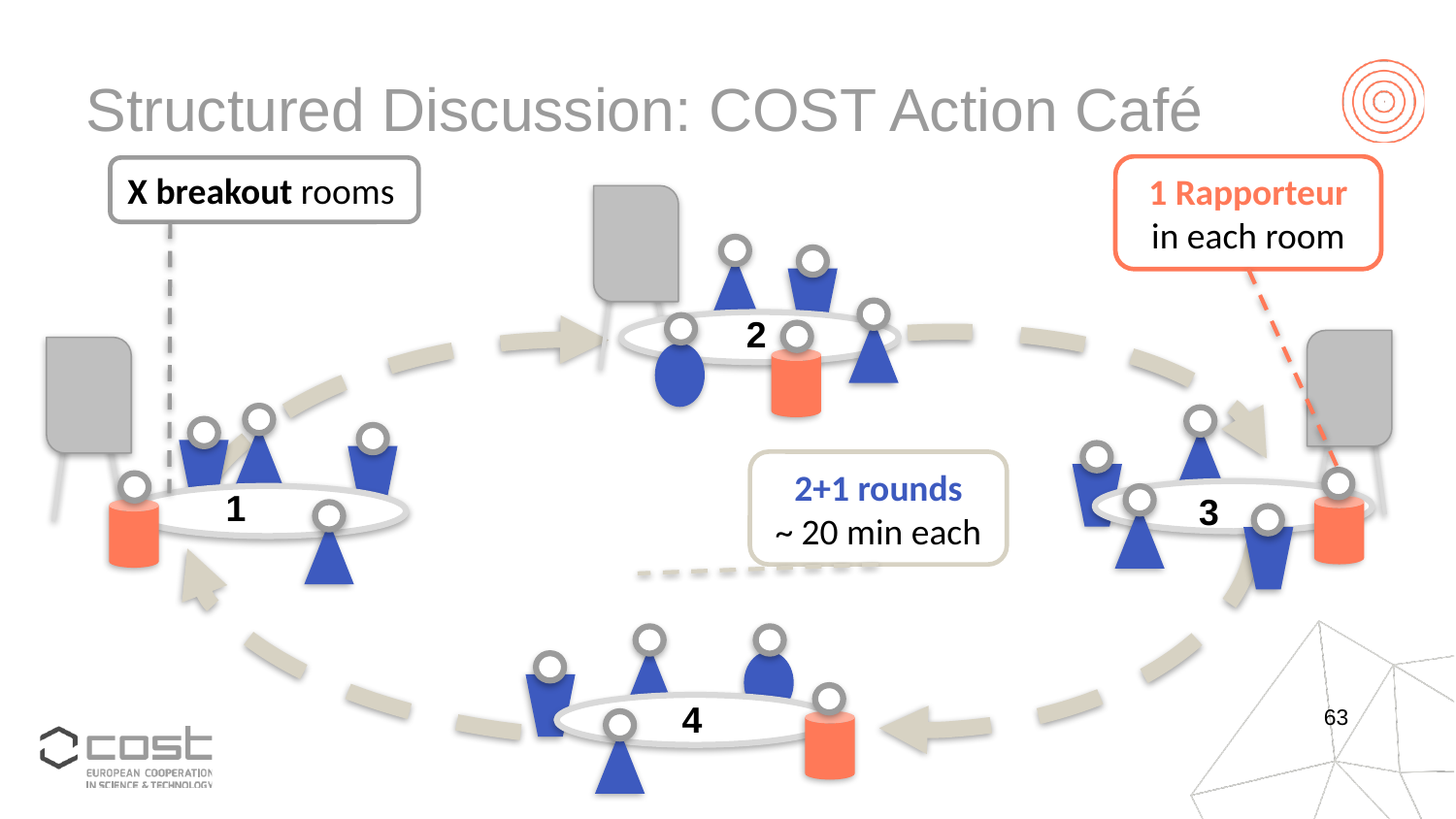

# Structured Discussion: COST Action Café
1 Rapporteur
in each room
X breakout rooms

2

3

2+1 rounds
~ 20 min each
1

4